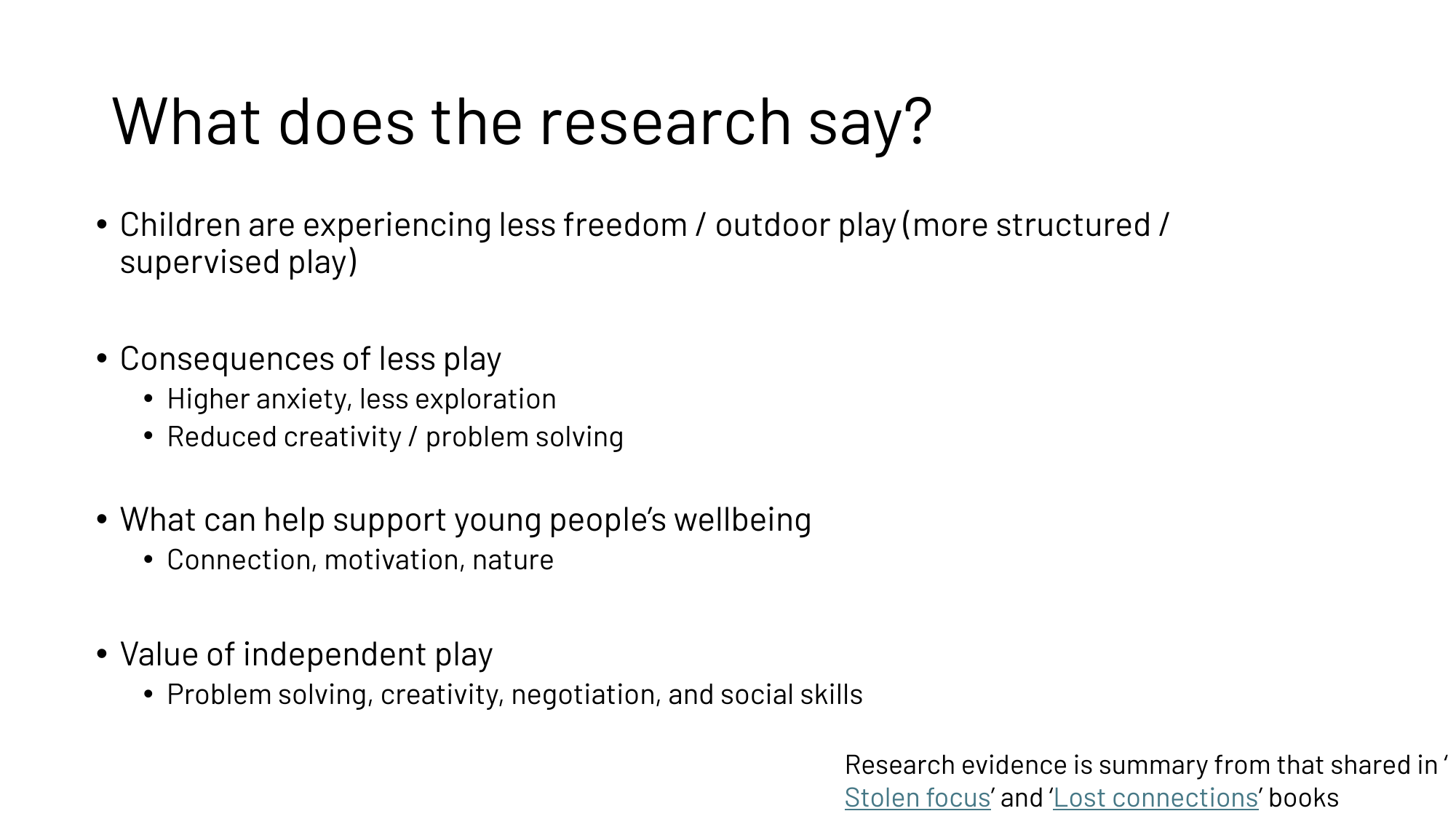

# What does the research say?
Children are experiencing less freedom / outdoor play (more structured / supervised play)

Consequences of less play
Higher anxiety, less exploration
Reduced creativity / problem solving

What can help support young people’s wellbeing
Connection, motivation, nature

Value of independent play
Problem solving, creativity, negotiation, and social skills

Research evidence is summary from that shared in ‘Stolen focus’ and ‘Lost connections’ books